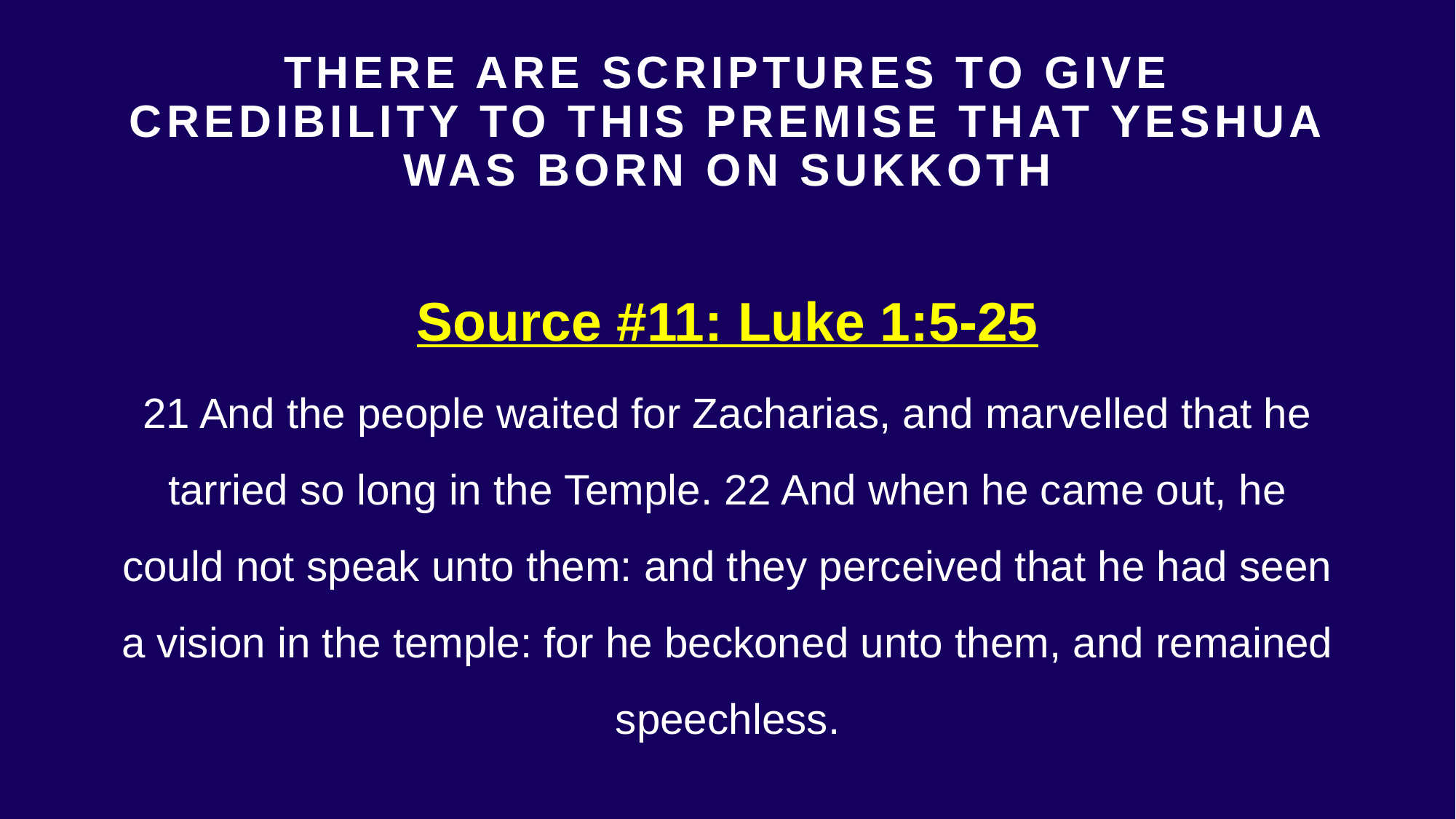

# THERE ARE SCRIPTURES TO GIVE Credibility TO THIS PREMISE that yeshua was born on sukkoth
Source #11: Luke 1:5-25
21 And the people waited for Zacharias, and marvelled that he tarried so long in the Temple. 22 And when he came out, he could not speak unto them: and they perceived that he had seen a vision in the temple: for he beckoned unto them, and remained speechless.